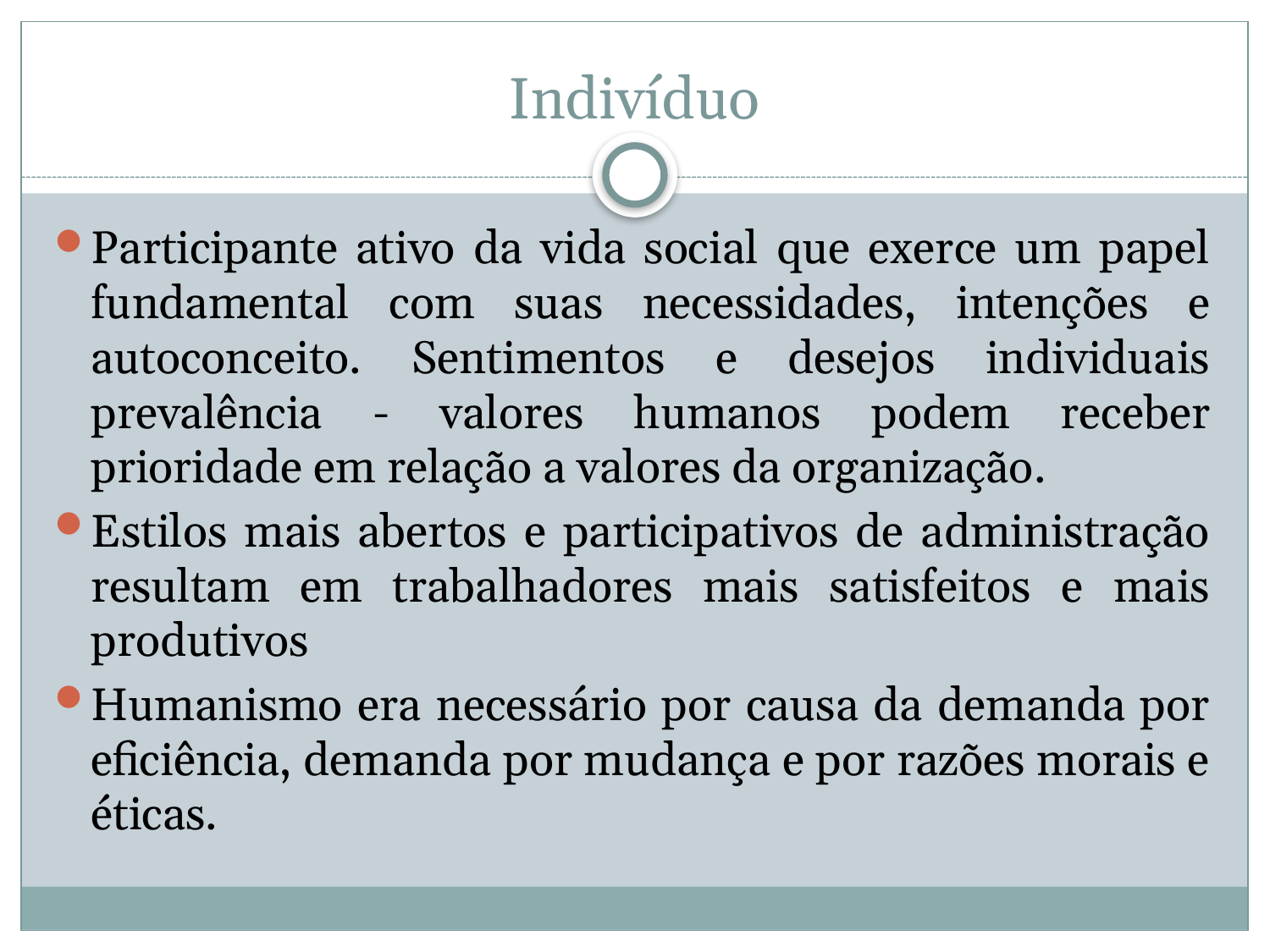

# Indivíduo
Participante ativo da vida social que exerce um papel fundamental com suas necessidades, intenções e autoconceito. Sentimentos e desejos individuais prevalência - valores humanos podem receber prioridade em relação a valores da organização.
Estilos mais abertos e participativos de administração resultam em trabalhadores mais satisfeitos e mais produtivos
Humanismo era necessário por causa da demanda por eficiência, demanda por mudança e por razões morais e éticas.